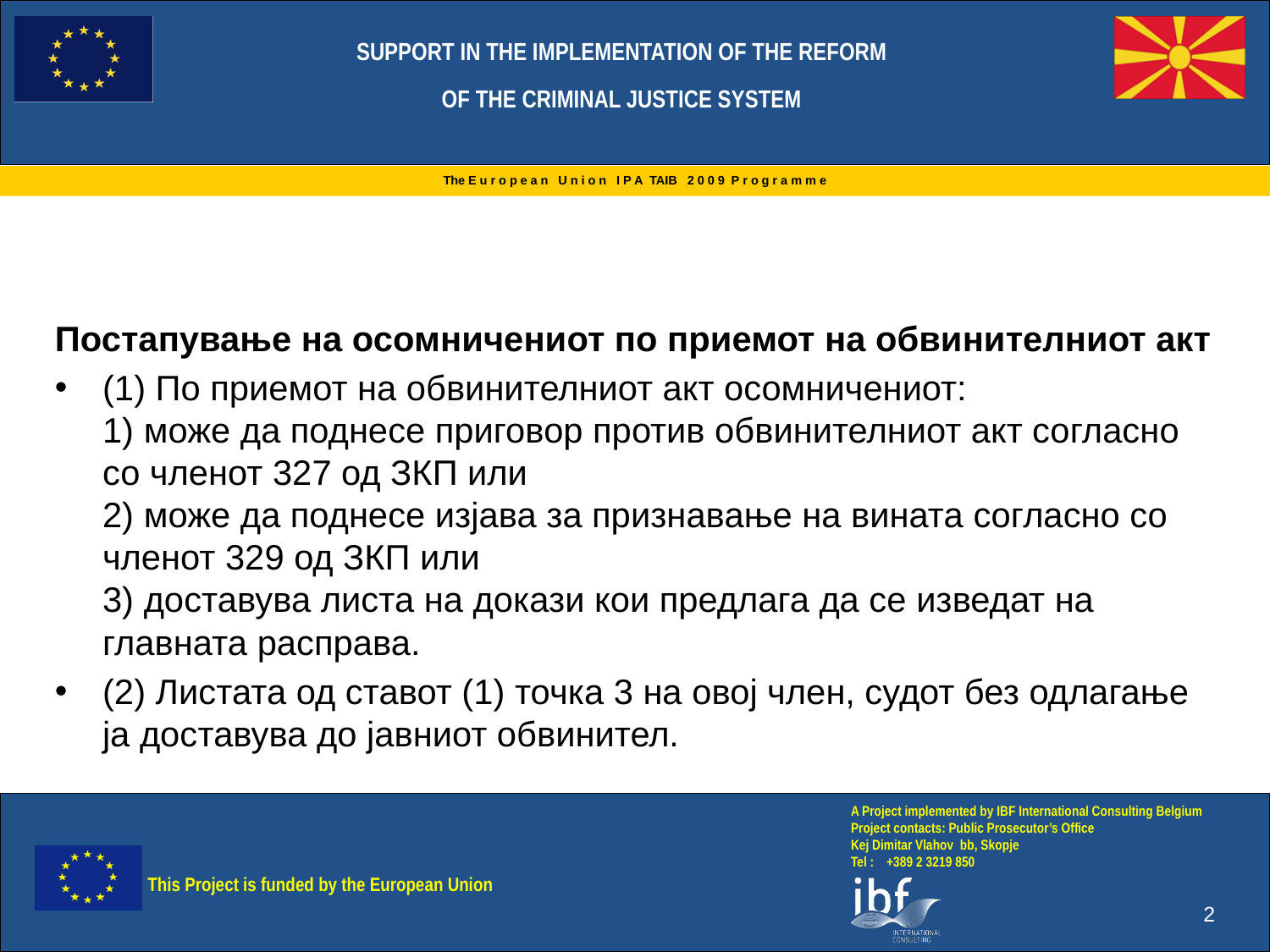

Постапување на осомничениот по приемот на обвинителниот акт
(1) По приемот на обвинителниот акт осомничениот: 
1) може да поднесе приговор против обвинителниот акт согласно со членот 327 од ЗКП или 
2) може да поднесе изјава за признавање на вината согласно со членот 329 од ЗКП или 
3) доставува листа на докази кои предлага да се изведат на главната расправа.
(2) Листата од ставот (1) точка 3 на овој член, судот без одлагање ја доставува до јавниот обвинител.

2